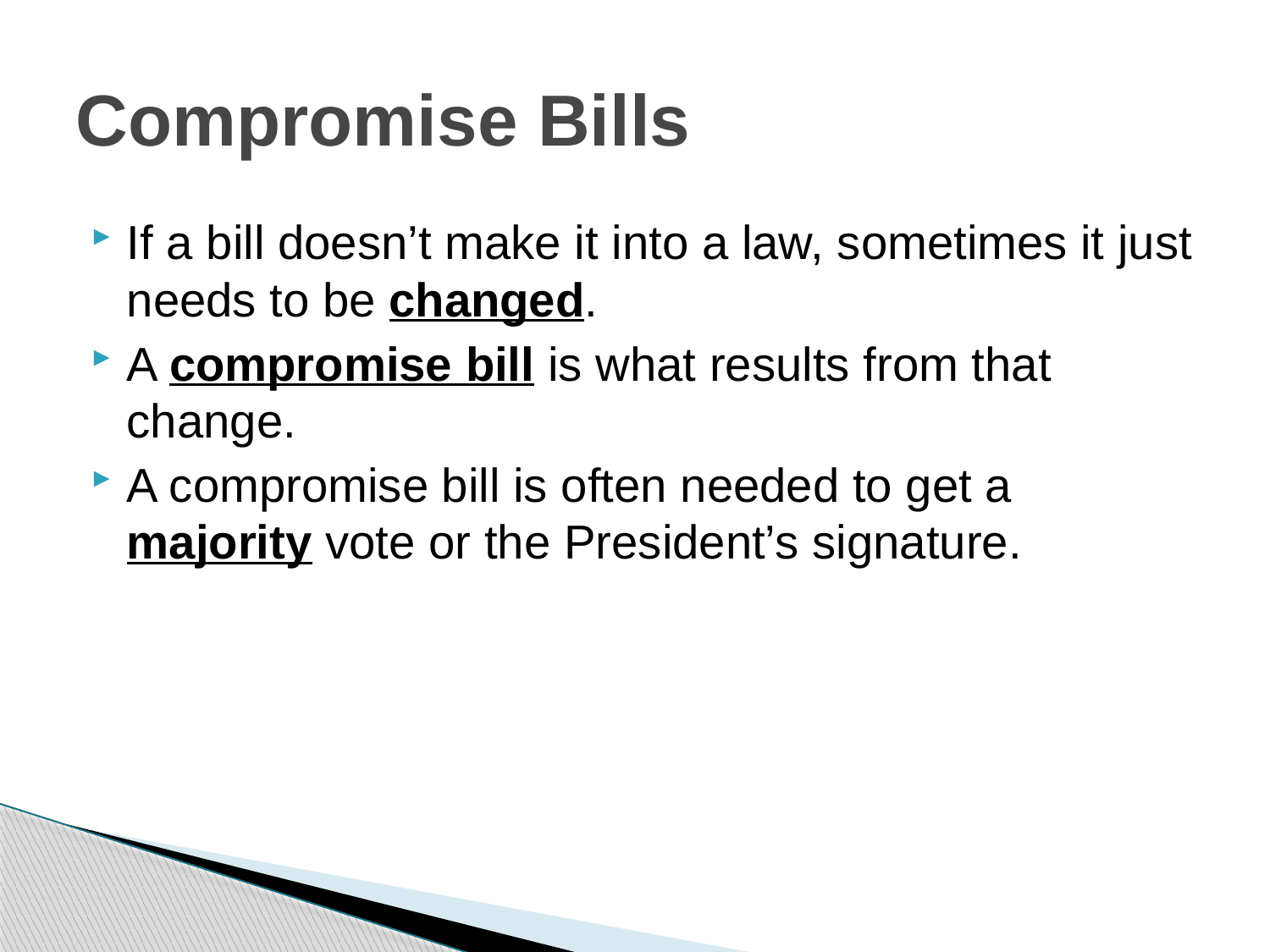

# Compromise Bills
If a bill doesn’t make it into a law, sometimes it just needs to be changed.
A compromise bill is what results from that change.
A compromise bill is often needed to get a majority vote or the President’s signature.